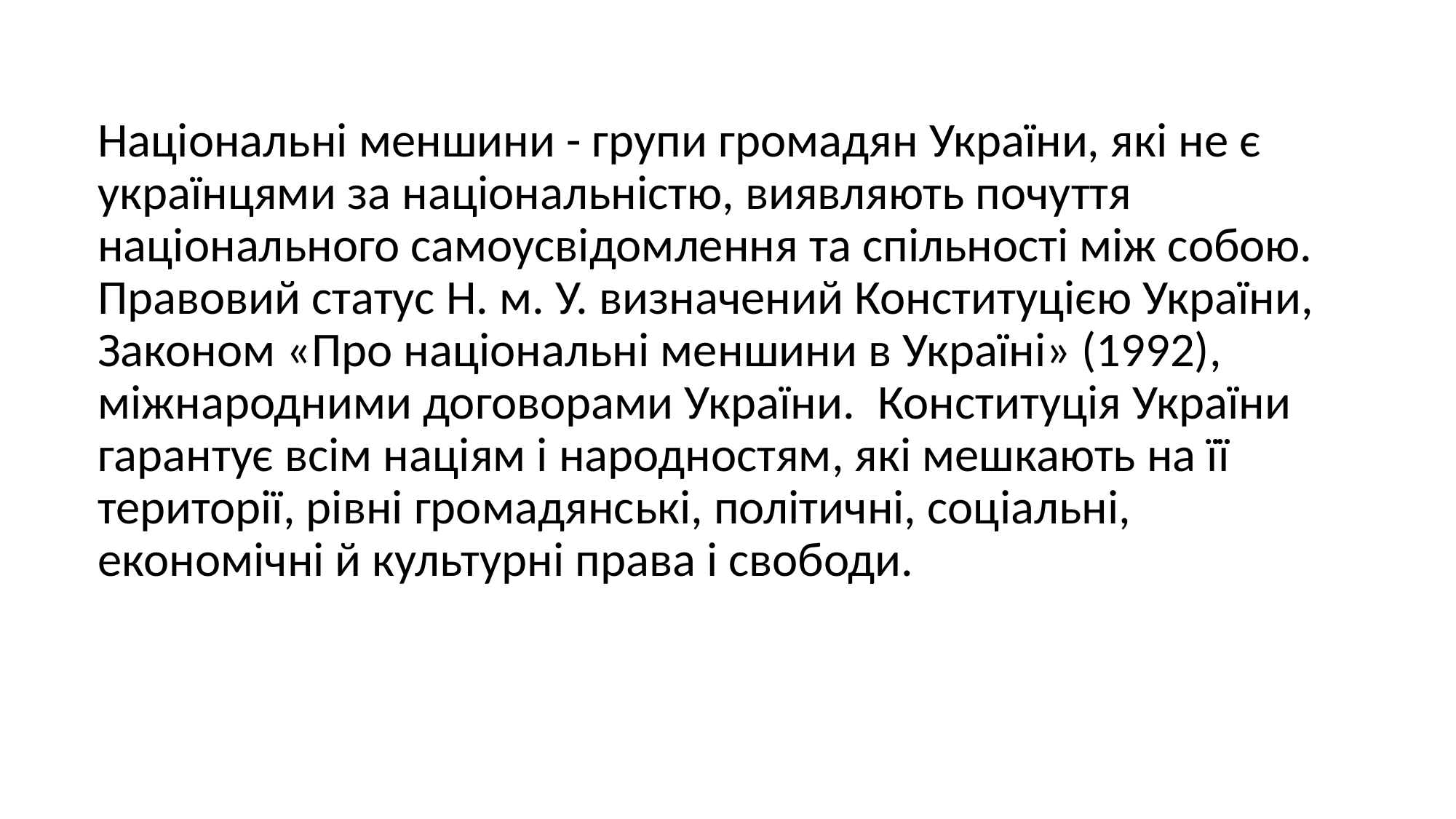

# Національні меншини - групи громадян України, які не є українцями за національністю, виявляють почуття національного самоусвідомлення та спільності між собою. Правовий статус Н. м. У. визначений Конституцією України, Законом «Про національні меншини в Україні» (1992), міжнародними договорами України.  Конституція України гарантує всім націям і народностям, які мешкають на її території, рівні громадянські, політичні, соціальні, економічні й культурні права і свободи.